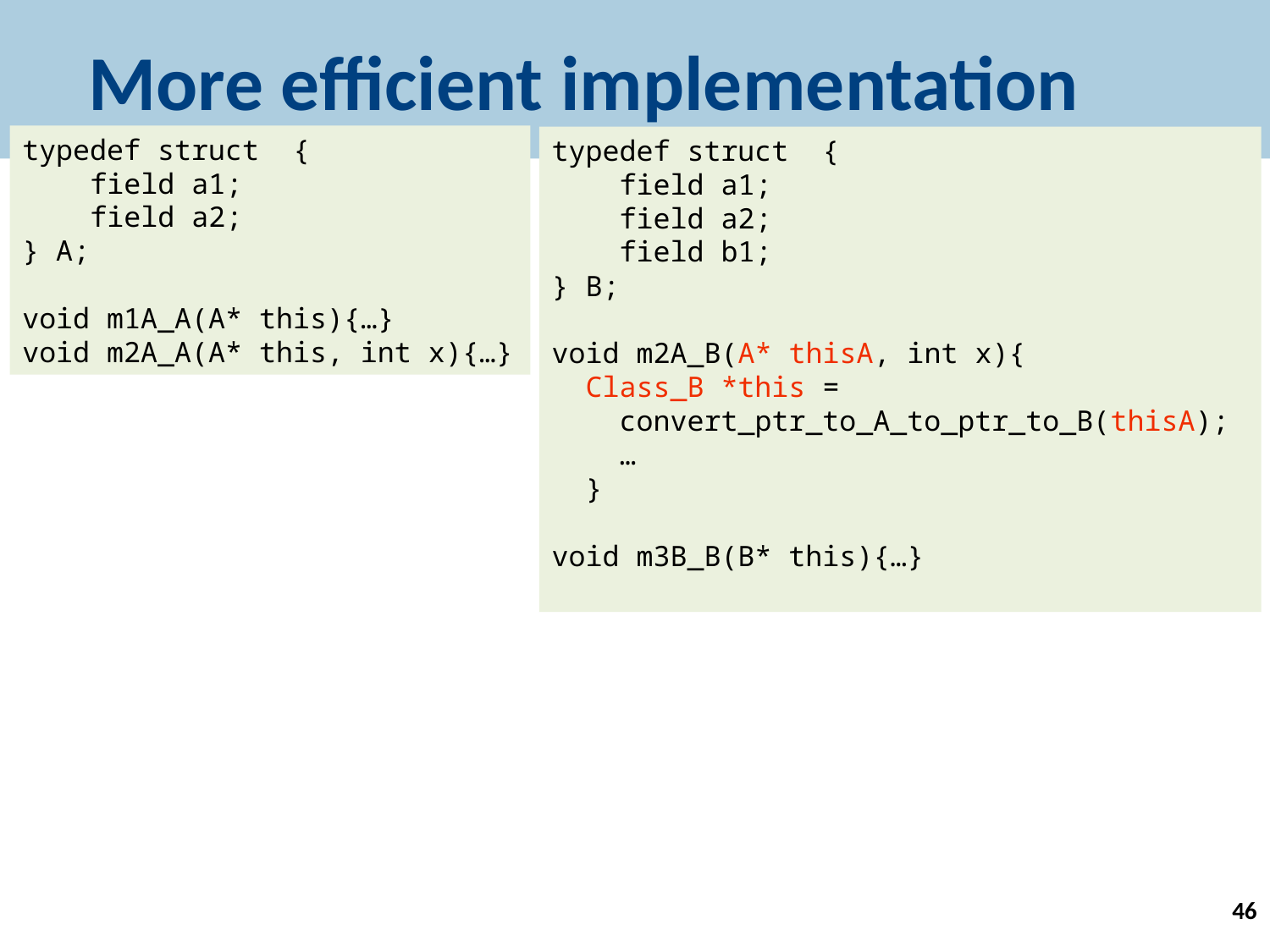

# More efficient implementation
typedef struct  {
    field a1;
    field a2;
} A;

void m1A_A(A* this){…}
void m2A_A(A* this, int x){…}
typedef struct  {
    field a1;
    field a2;
    field b1;
} B;

void m2A_B(A* thisA, int x){
  Class_B *this =
    convert_ptr_to_A_to_ptr_to_B(thisA);
    …
  }

void m3B_B(B* this){…}
46